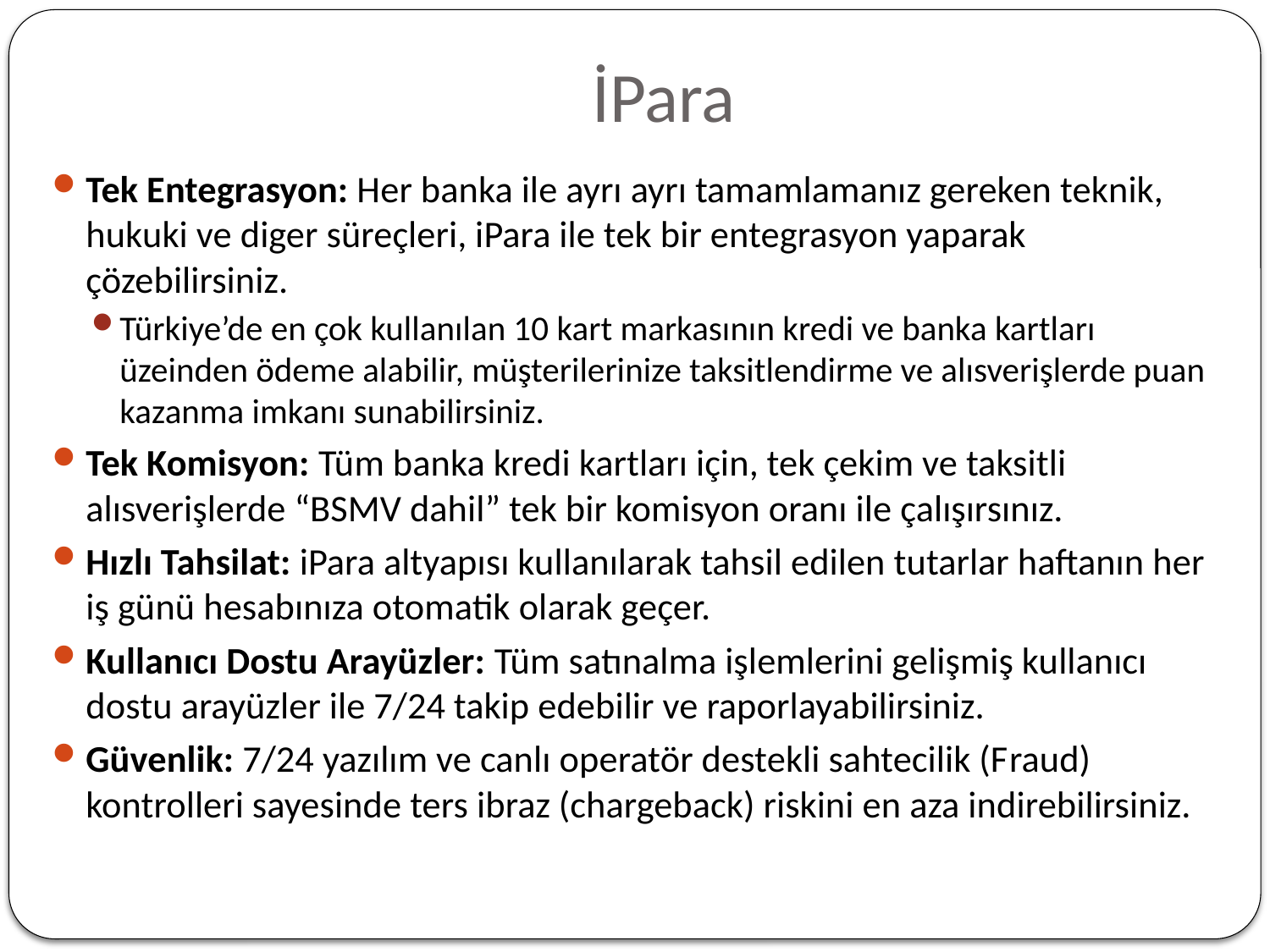

# İPara
Tek Entegrasyon: Her banka ile ayrı ayrı tamamlamanız gereken teknik, hukuki ve diger süreçleri, iPara ile tek bir entegrasyon yaparak çözebilirsiniz.
Türkiye’de en çok kullanılan 10​ kart markasının kredi ve banka kartları üzeinden ödeme alabilir, müşterilerinize taksitlendirme ve alısverişlerde puan kazanma imkanı sunabilirsiniz.
Tek Komisyon: Tüm banka kredi kartları için, tek çekim ve taksitli alısverişlerde “BSMV dahil” tek bir komisyon oranı ile çalışırsınız.
Hızlı Tahsilat: iPara altyapısı kullanılarak tahsil edilen tutarlar haftanın her iş günü hesabınıza otomatik olarak geçer.
Kullanıcı Dostu Arayüzler: Tüm satınalma işlemlerini gelişmiş kullanıcı dostu arayüzler ile 7/24 takip edebilir ve raporlayabilirsiniz.
Güvenlik: 7/24 yazılım ve canlı operatör destekli sahtecilik (F​raud) kontrolleri sayesinde ters ibraz (chargeback) riskini en aza indirebilirsiniz. ​